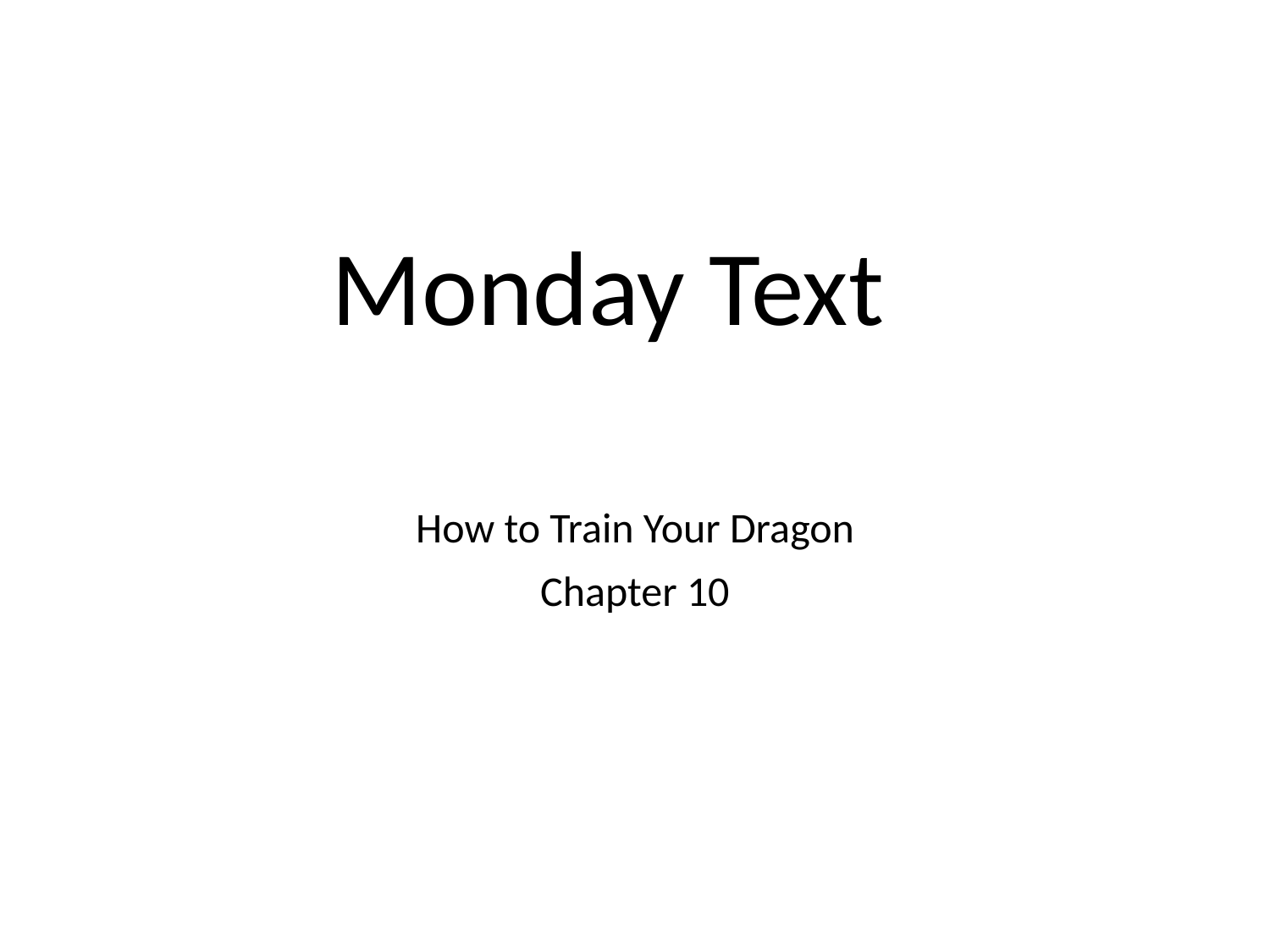

# Monday Text
How to Train Your Dragon
Chapter 10